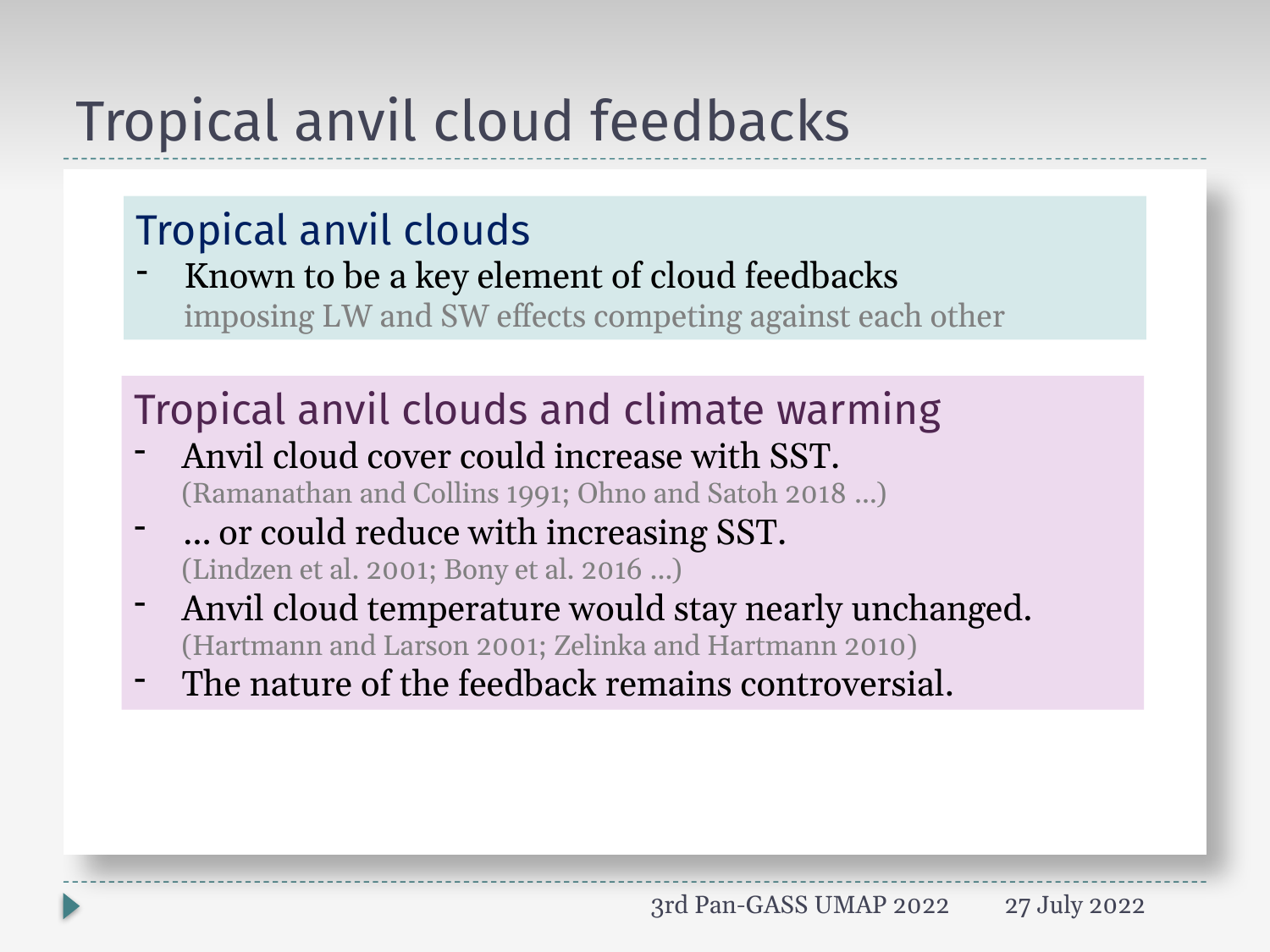

# Tropical anvil cloud feedbacks
T
Tropical anvil clouds
Known to be a key element of cloud feedbacks
imposing LW and SW effects competing against each other
Tropical anvil clouds and climate warming
Anvil cloud cover could increase with SST.
(Ramanathan and Collins 1991; Ohno and Satoh 2018 …)
… or could reduce with increasing SST.
(Lindzen et al. 2001; Bony et al. 2016 …)
Anvil cloud temperature would stay nearly unchanged.
(Hartmann and Larson 2001; Zelinka and Hartmann 2010)
The nature of the feedback remains controversial.
3rd Pan-GASS UMAP 2022
27 July 2022